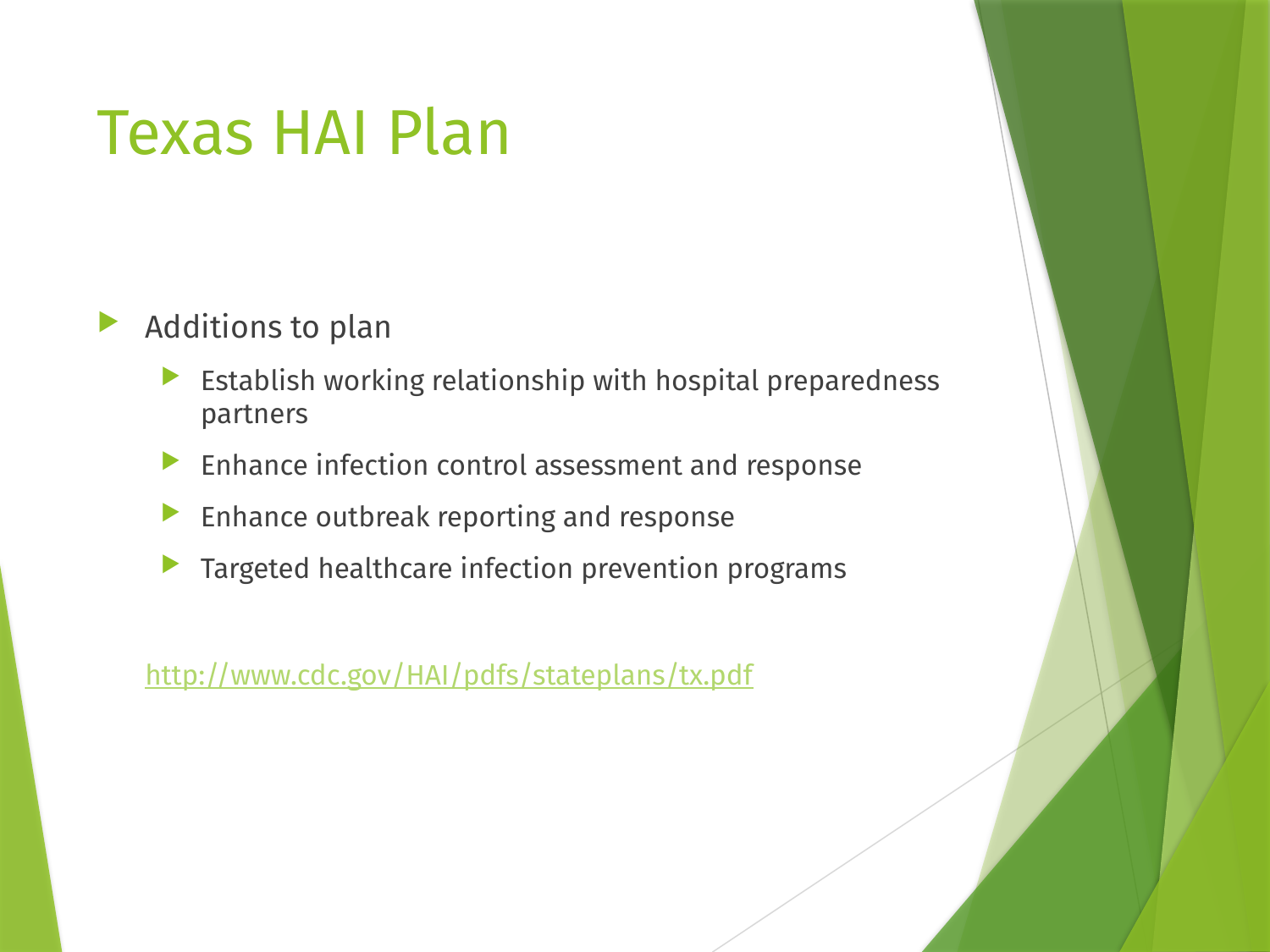

# Texas HAI Plan
Additions to plan
Establish working relationship with hospital preparedness partners
Enhance infection control assessment and response
Enhance outbreak reporting and response
Targeted healthcare infection prevention programs

http://www.cdc.gov/HAI/pdfs/stateplans/tx.pdf